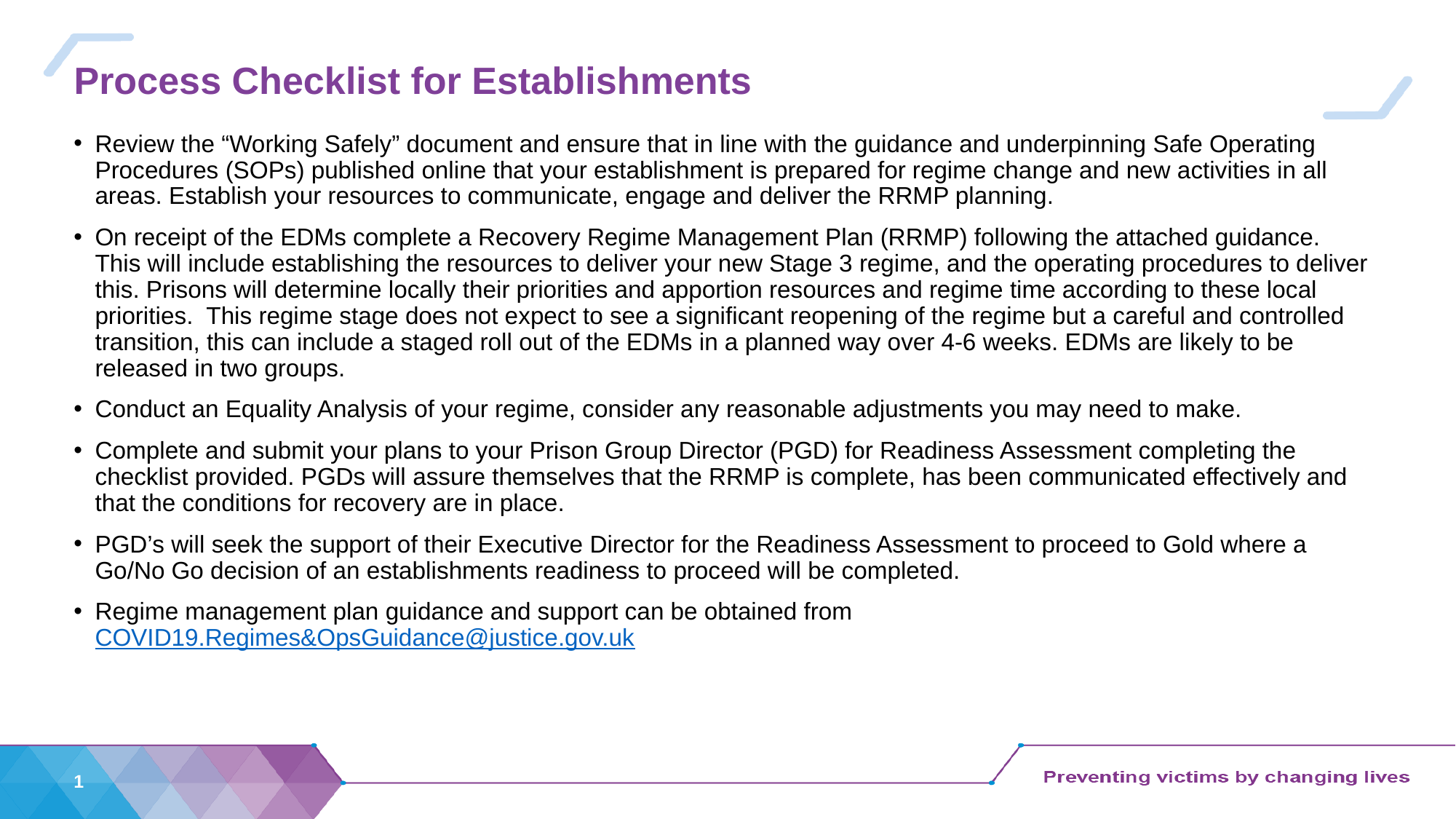

# Process Checklist for Establishments
Review the “Working Safely” document and ensure that in line with the guidance and underpinning Safe Operating Procedures (SOPs) published online that your establishment is prepared for regime change and new activities in all areas. Establish your resources to communicate, engage and deliver the RRMP planning.
On receipt of the EDMs complete a Recovery Regime Management Plan (RRMP) following the attached guidance.  This will include establishing the resources to deliver your new Stage 3 regime, and the operating procedures to deliver this. Prisons will determine locally their priorities and apportion resources and regime time according to these local priorities.  This regime stage does not expect to see a significant reopening of the regime but a careful and controlled transition, this can include a staged roll out of the EDMs in a planned way over 4-6 weeks. EDMs are likely to be released in two groups.
Conduct an Equality Analysis of your regime, consider any reasonable adjustments you may need to make.
Complete and submit your plans to your Prison Group Director (PGD) for Readiness Assessment completing the checklist provided. PGDs will assure themselves that the RRMP is complete, has been communicated effectively and that the conditions for recovery are in place.
PGD’s will seek the support of their Executive Director for the Readiness Assessment to proceed to Gold where a Go/No Go decision of an establishments readiness to proceed will be completed.
Regime management plan guidance and support can be obtained from COVID19.Regimes&OpsGuidance@justice.gov.uk

1